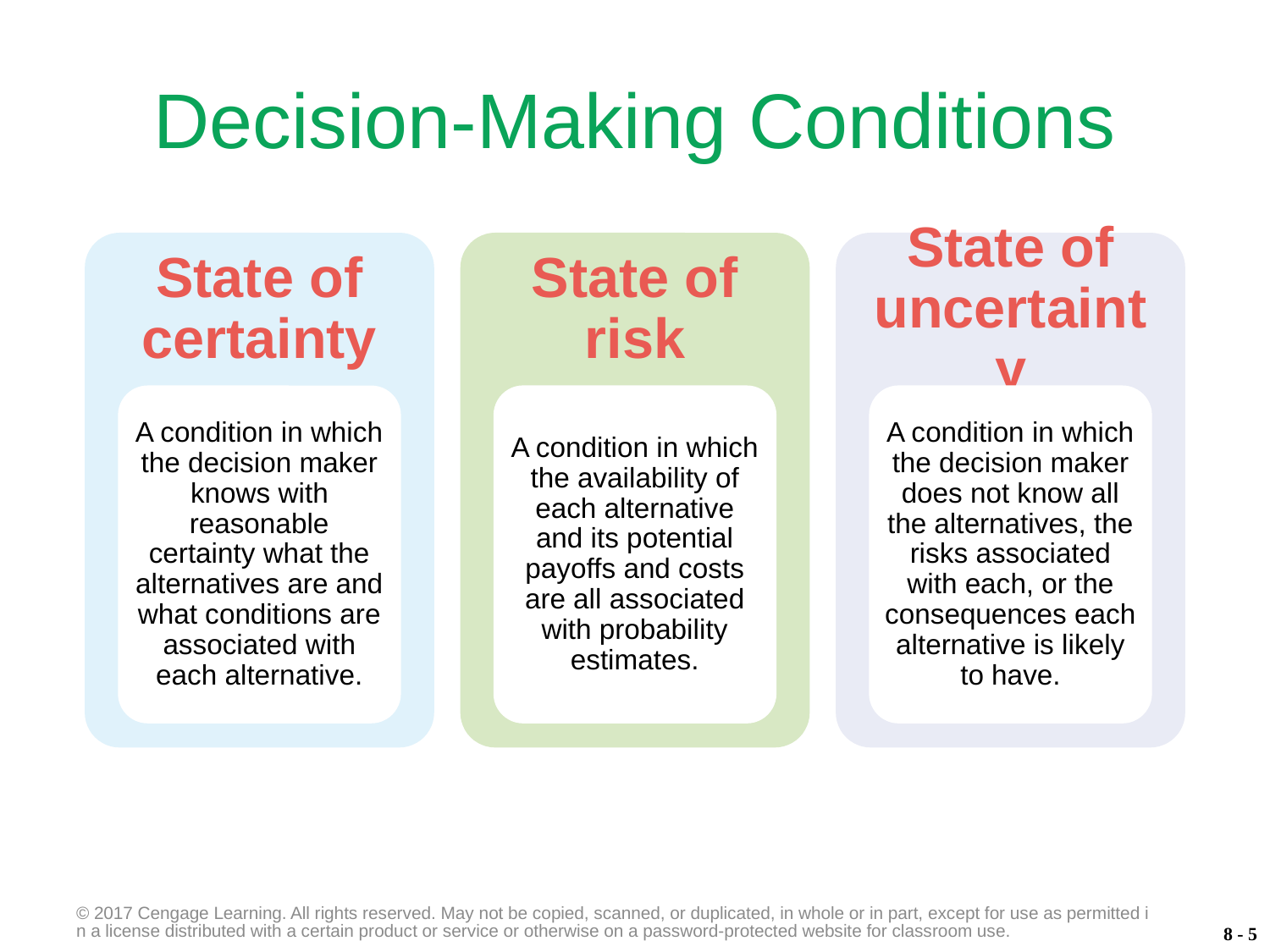

# Decision-Making Conditions
State of certainty
A condition in which the decision maker knows with reasonable certainty what the alternatives are and what conditions are associated with each alternative.
State of risk
A condition in which the availability of each alternative and its potential payoffs and costs are all associated with probability estimates.
State of uncertainty
A condition in which the decision maker does not know all the alternatives, the risks associated with each, or the consequences each alternative is likely to have.
© 2017 Cengage Learning. All rights reserved. May not be copied, scanned, or duplicated, in whole or in part, except for use as permitted in a license distributed with a certain product or service or otherwise on a password-protected website for classroom use.